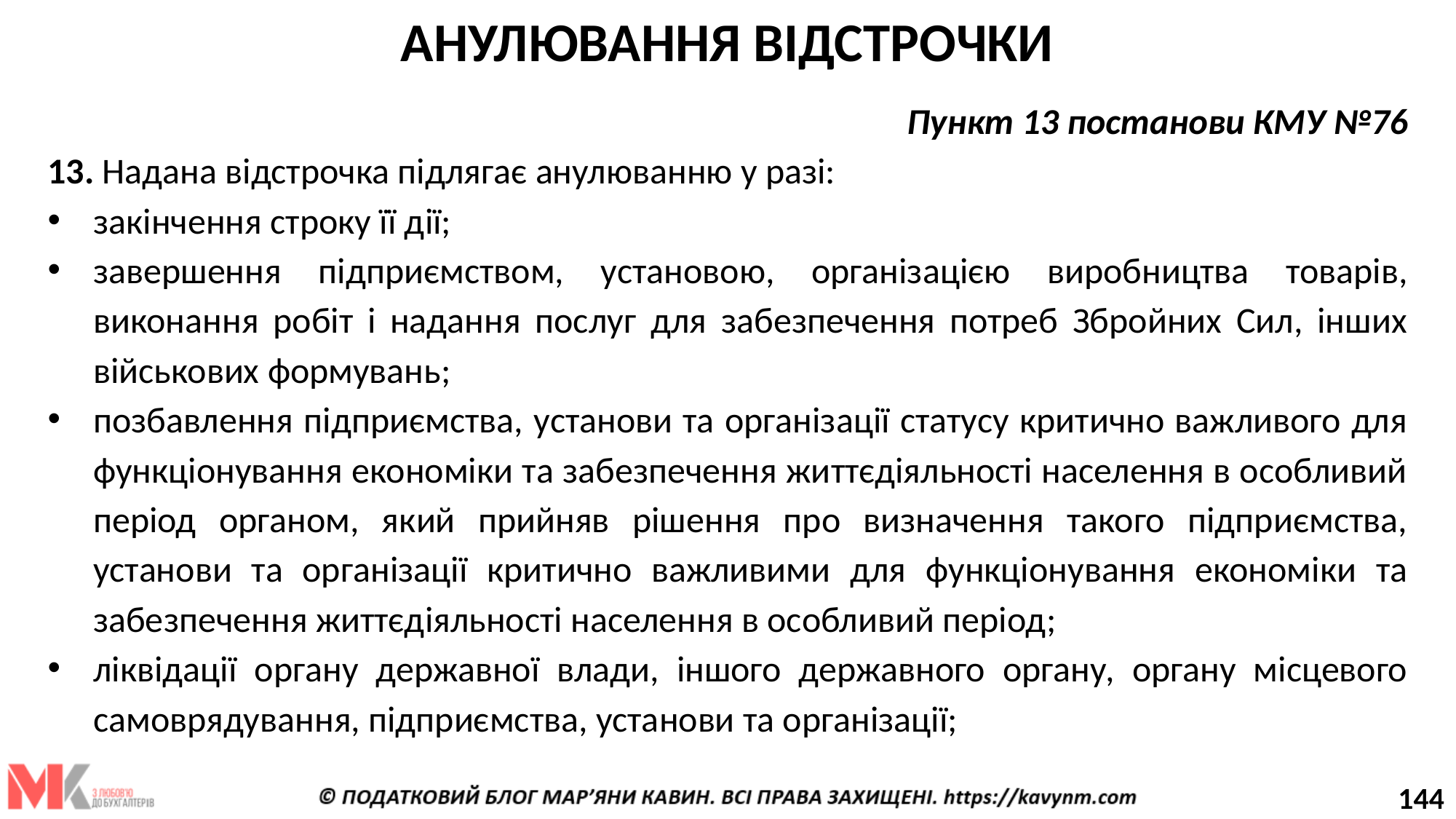

АНУЛЮВАННЯ ВІДСТРОЧКИ
Пункт 13 постанови КМУ №76
13. Надана відстрочка підлягає анулюванню у разі:
закінчення строку її дії;
завершення підприємством, установою, організацією виробництва товарів, виконання робіт і надання послуг для забезпечення потреб Збройних Сил, інших військових формувань;
позбавлення підприємства, установи та організації статусу критично важливого для функціонування економіки та забезпечення життєдіяльності населення в особливий період органом, який прийняв рішення про визначення такого підприємства, установи та організації критично важливими для функціонування економіки та забезпечення життєдіяльності населення в особливий період;
ліквідації органу державної влади, іншого державного органу, органу місцевого самоврядування, підприємства, установи та організації;

144